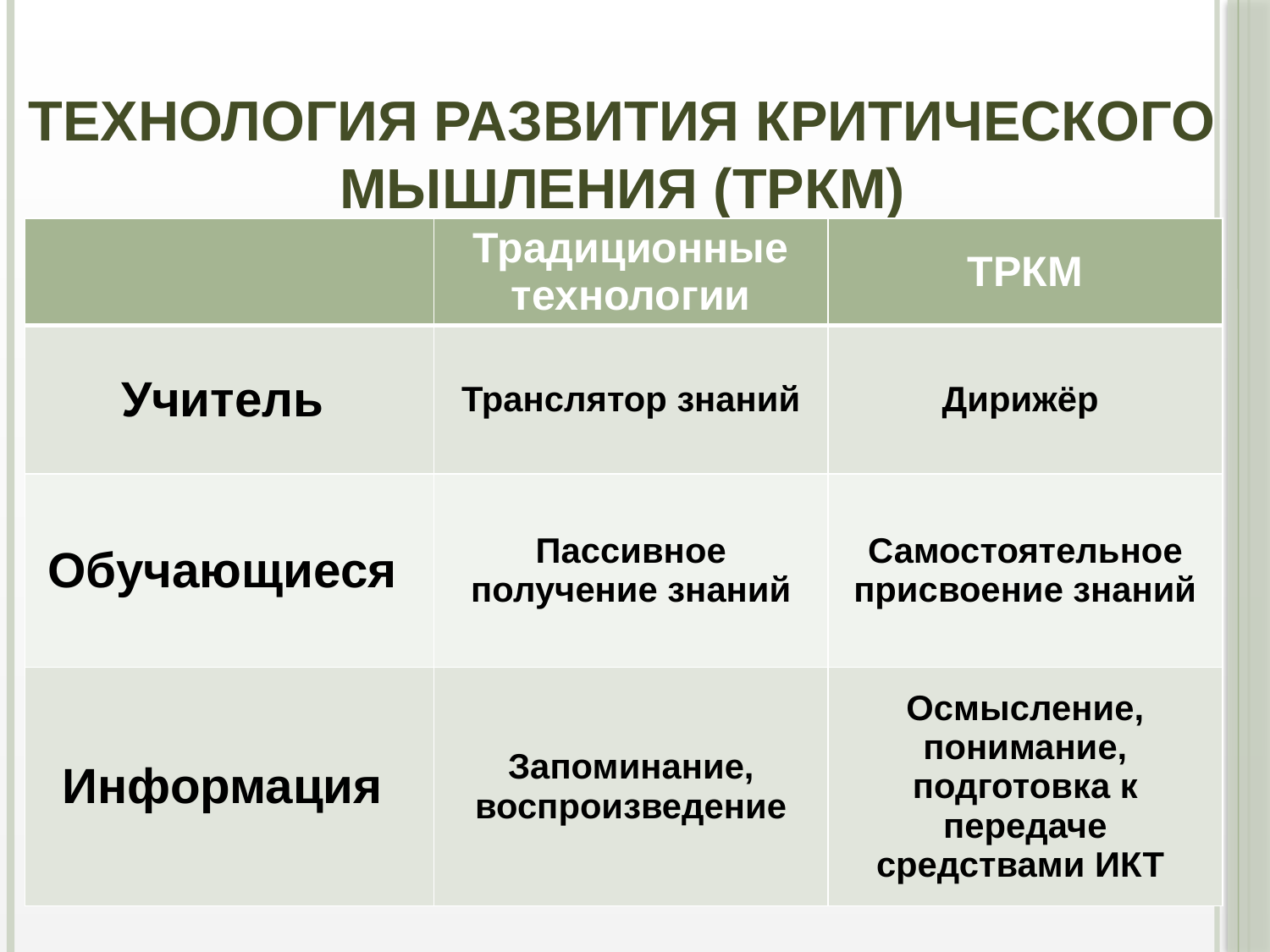

# ТЕХНОЛОГИЯ РАЗВИТИЯ КРИТИЧЕСКОГО МЫШЛЕНИЯ (ТРКМ)
|  | Традиционные технологии | ТРКМ |
| --- | --- | --- |
| Учитель | Транслятор знаний | Дирижёр |
| Обучающиеся | Пассивное получение знаний | Самостоятельное присвоение знаний |
| Информация | Запоминание, воспроизведение | Осмысление, понимание, подготовка к передаче средствами ИКТ |